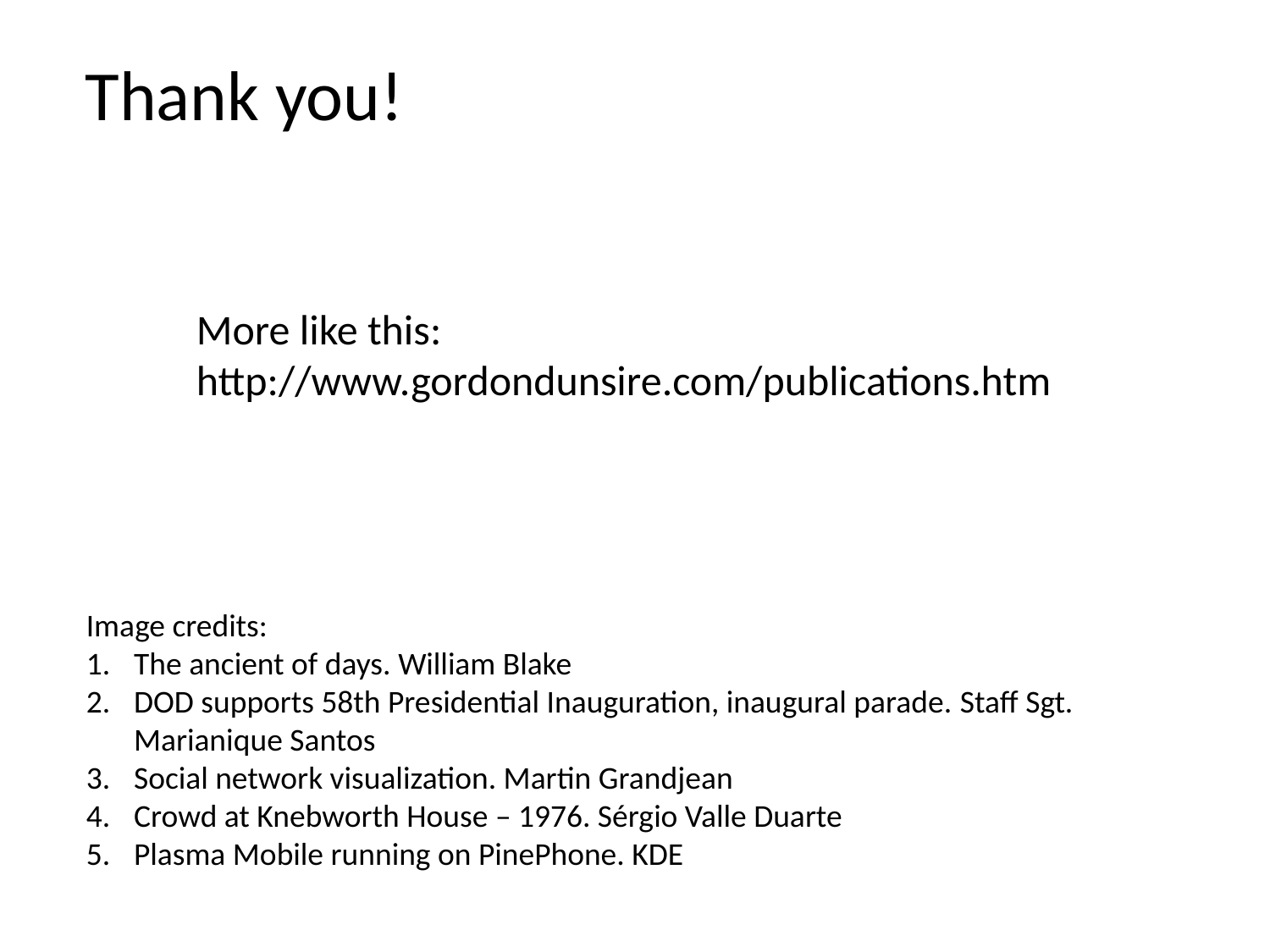

Thank you!
More like this:
http://www.gordondunsire.com/publications.htm
Image credits:
The ancient of days. William Blake
DOD supports 58th Presidential Inauguration, inaugural parade. Staff Sgt. Marianique Santos
Social network visualization. Martin Grandjean
Crowd at Knebworth House – 1976. Sérgio Valle Duarte
Plasma Mobile running on PinePhone. KDE